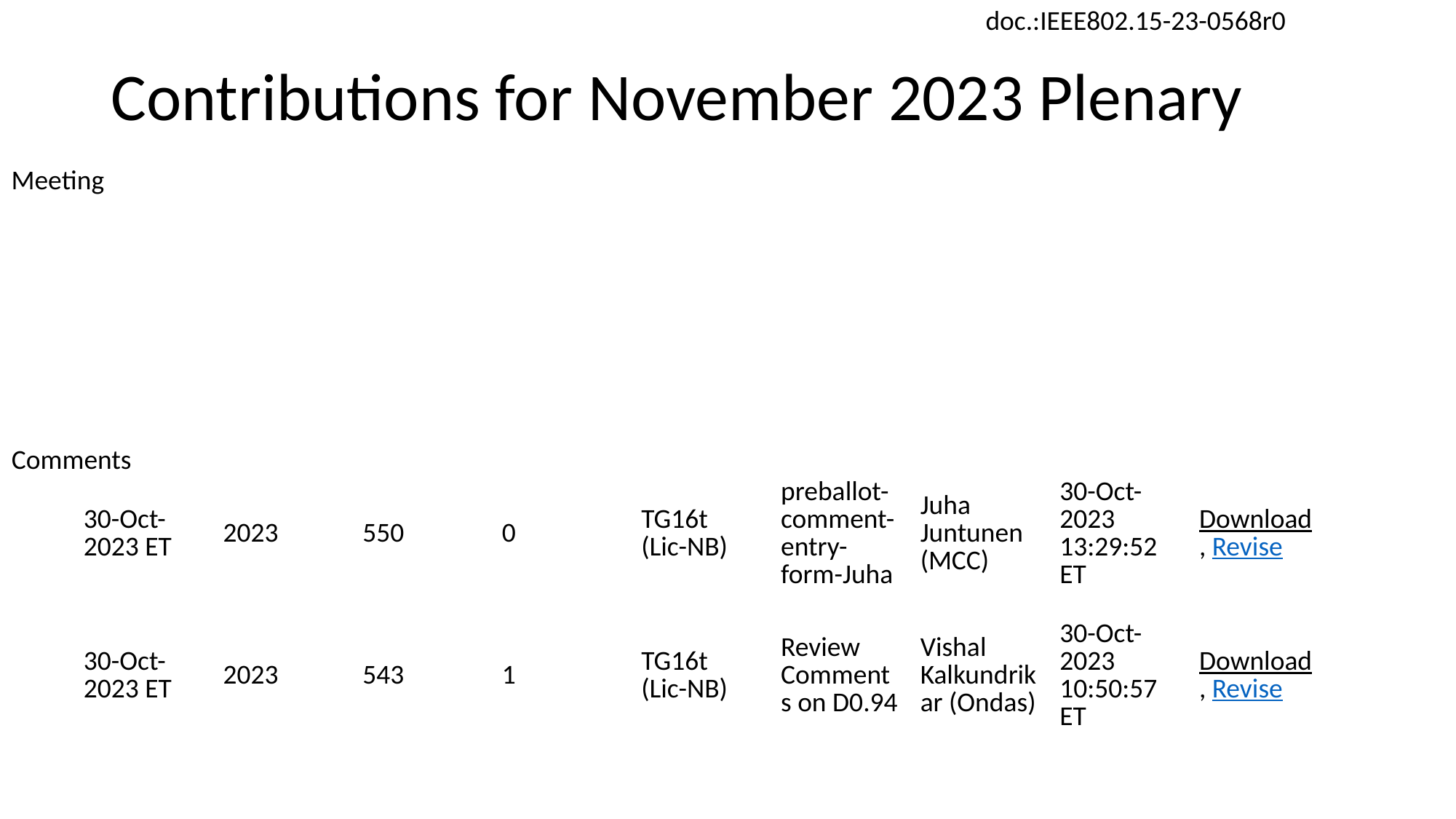

# Contributions for November 2023 Plenary
Meeting
Comments
| 30-Oct-2023 ET | 2023 | 550 | 0 | TG16t (Lic-NB) | preballot-comment-entry-form-Juha | Juha Juntunen (MCC) | 30-Oct-2023 13:29:52 ET | Download, Revise |
| --- | --- | --- | --- | --- | --- | --- | --- | --- |
| 30-Oct-2023 ET | 2023 | 543 | 1 | TG16t (Lic-NB) | Review Comments on D0.94 | Vishal Kalkundrikar (Ondas) | 30-Oct-2023 10:50:57 ET | Download, Revise |